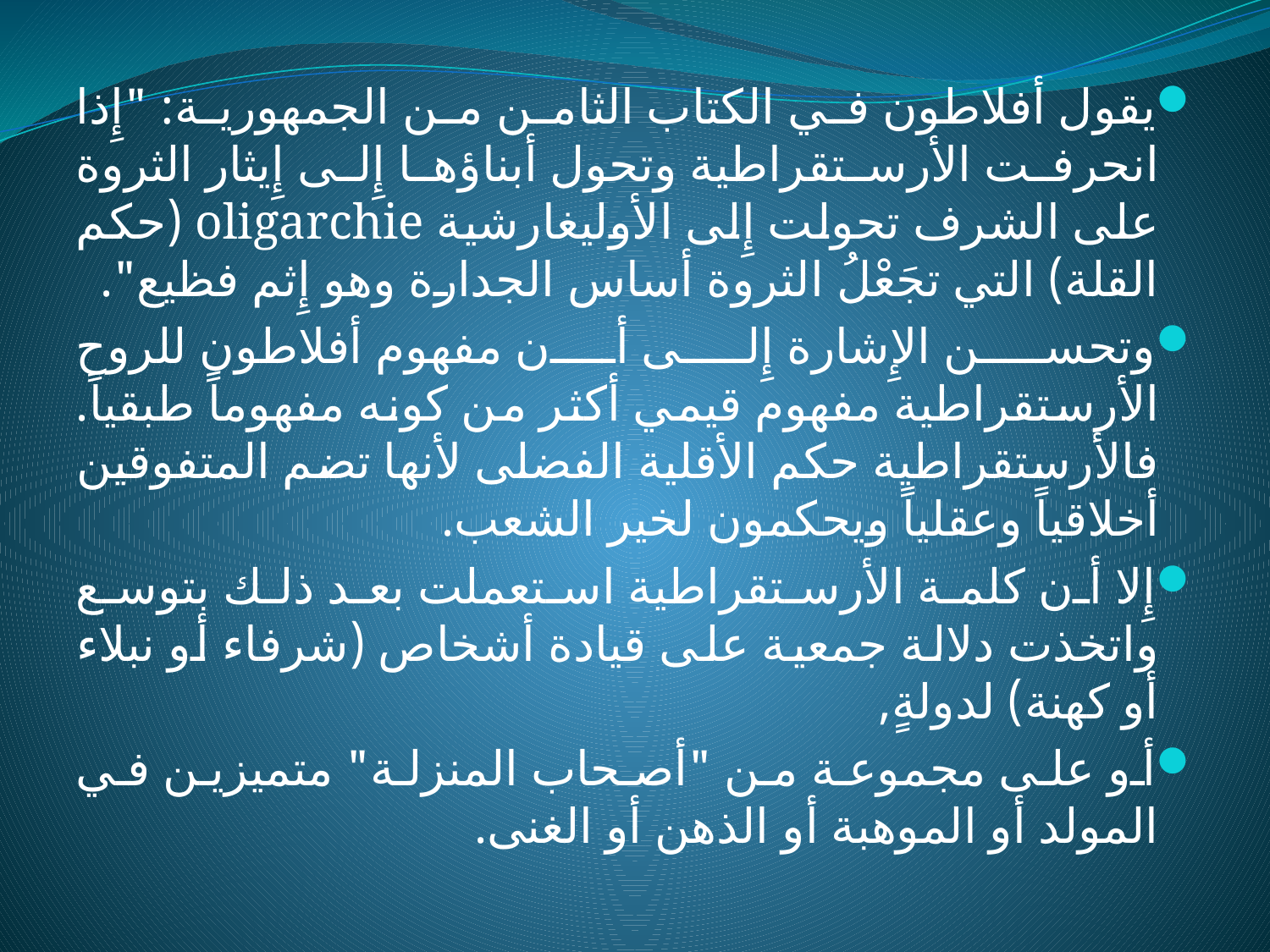

يقول أفلاطون في الكتاب الثامن من الجمهورية: "إِذا انحرفت الأرستقراطية وتحول أبناؤها إِلى إِيثار الثروة على الشرف تحولت إِلى الأوليغارشية oligarchie (حكم القلة) التي تجَعْلُ الثروة أساس الجدارة وهو إِثم فظيع".
وتحسن الإِشارة إِلى أن مفهوم أفلاطون للروح الأرستقراطية مفهوم قيمي أكثر من كونه مفهوماً طبقياً. فالأرستقراطية حكم الأقلية الفضلى لأنها تضم المتفوقين أخلاقياً وعقلياً ويحكمون لخير الشعب.
إِلا أن كلمة الأرستقراطية استعملت بعد ذلك بتوسع واتخذت دلالة جمعية على قيادة أشخاص (شرفاء أو نبلاء أو كهنة) لدولةٍ,
أو على مجموعة من "أصحاب المنزلة" متميزين في المولد أو الموهبة أو الذهن أو الغنى.